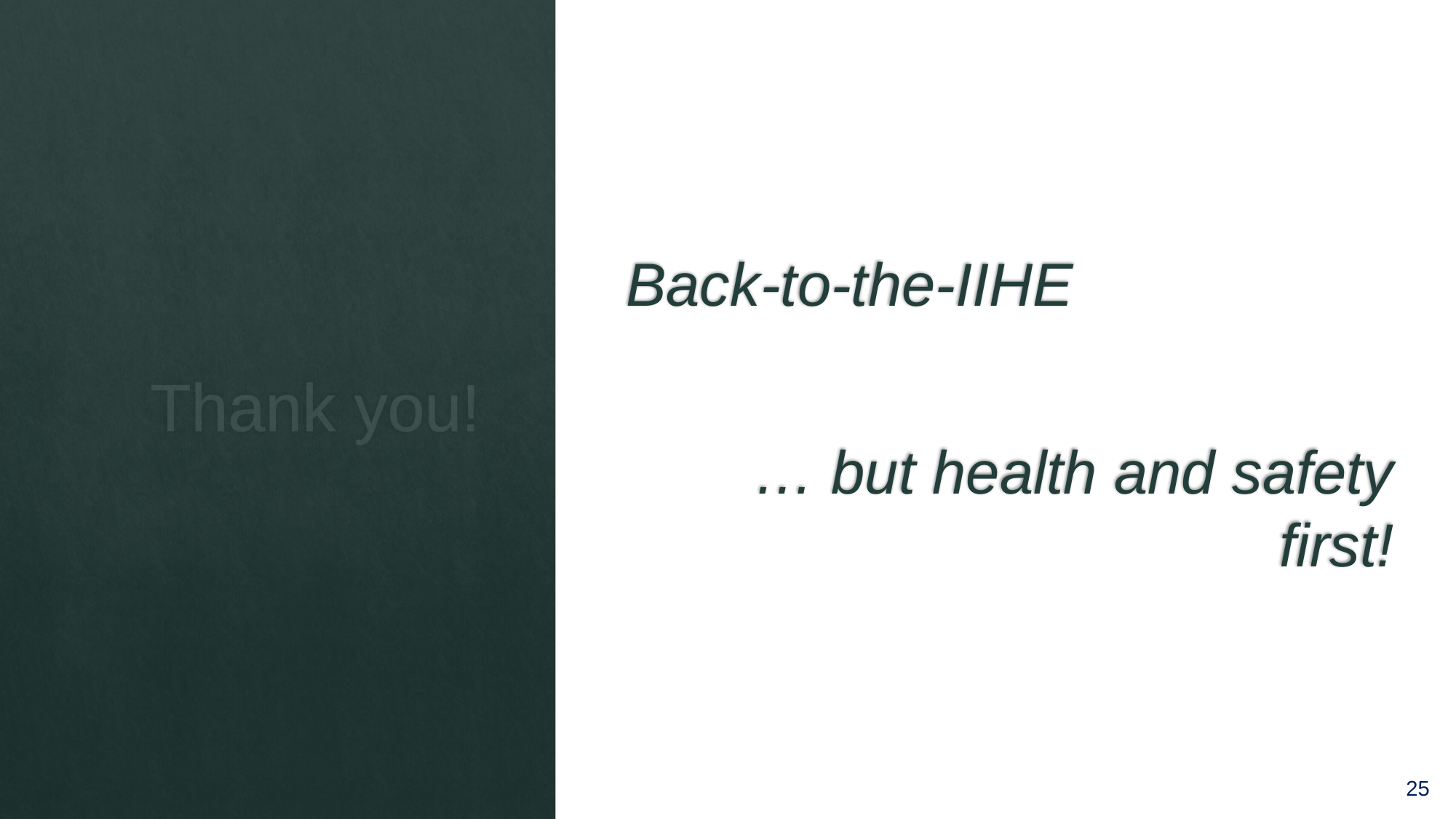

Back-to-the-IIHE

… but health and safety first!
# Thank you!
25